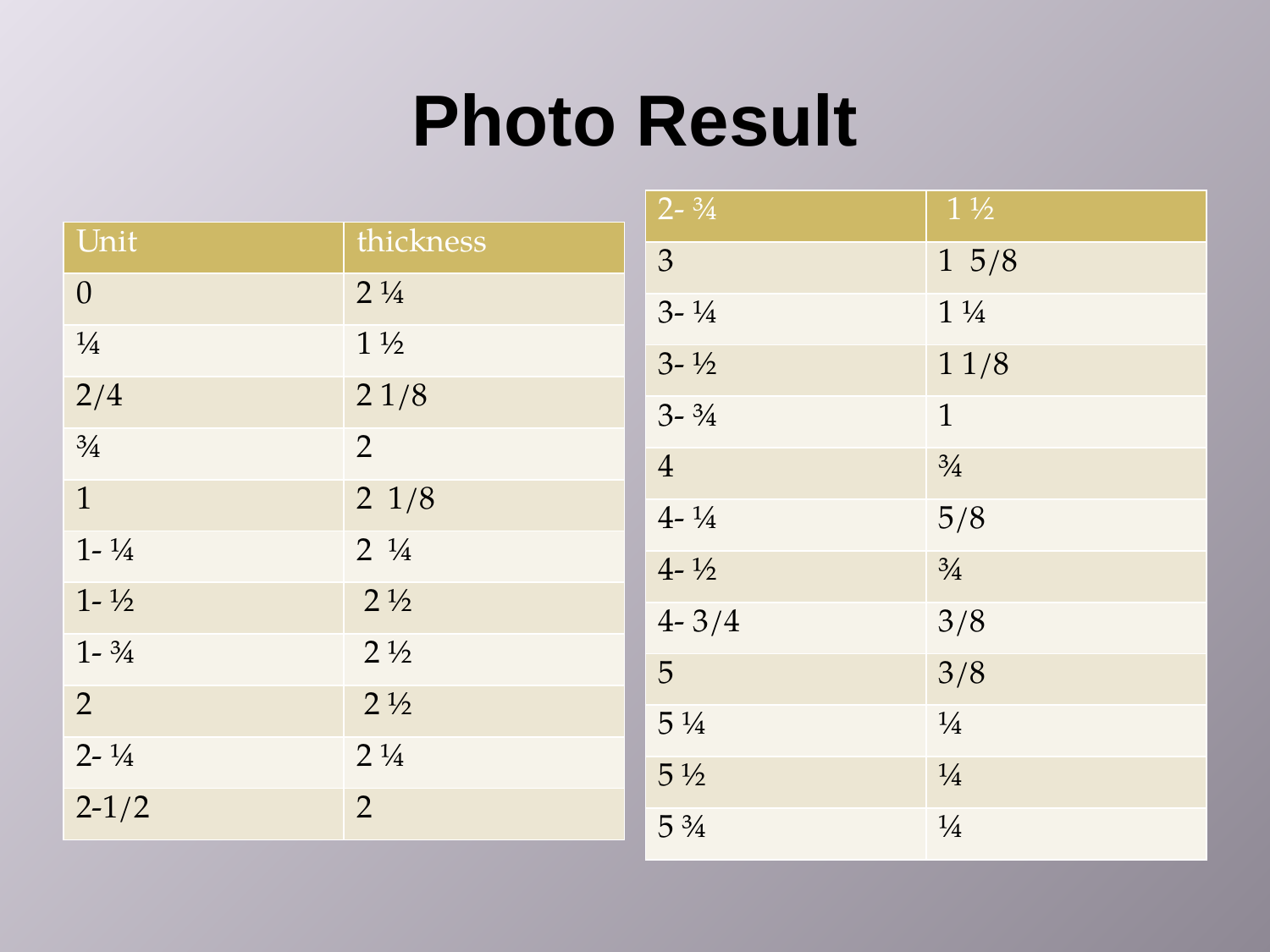

# Photo Result
| 2- ¾ | 1 ½ |
| --- | --- |
| 3 | 1 5/8 |
| 3- ¼ | 1 ¼ |
| 3- ½ | 1 1/8 |
| 3- ¾ | 1 |
| 4 | ¾ |
| 4- ¼ | 5/8 |
| 4- ½ | ¾ |
| 4- 3/4 | 3/8 |
| 5 | 3/8 |
| 5 ¼ | ¼ |
| 5 ½ | ¼ |
| 5 ¾ | ¼ |
| Unit | thickness |
| --- | --- |
| 0 | 2 ¼ |
| ¼ | 1 ½ |
| 2/4 | 2 1/8 |
| ¾ | 2 |
| 1 | 2 1/8 |
| 1- ¼ | 2 ¼ |
| 1- ½ | 2 ½ |
| 1- ¾ | 2 ½ |
| 2 | 2 ½ |
| 2- ¼ | 2 ¼ |
| 2-1/2 | 2 |